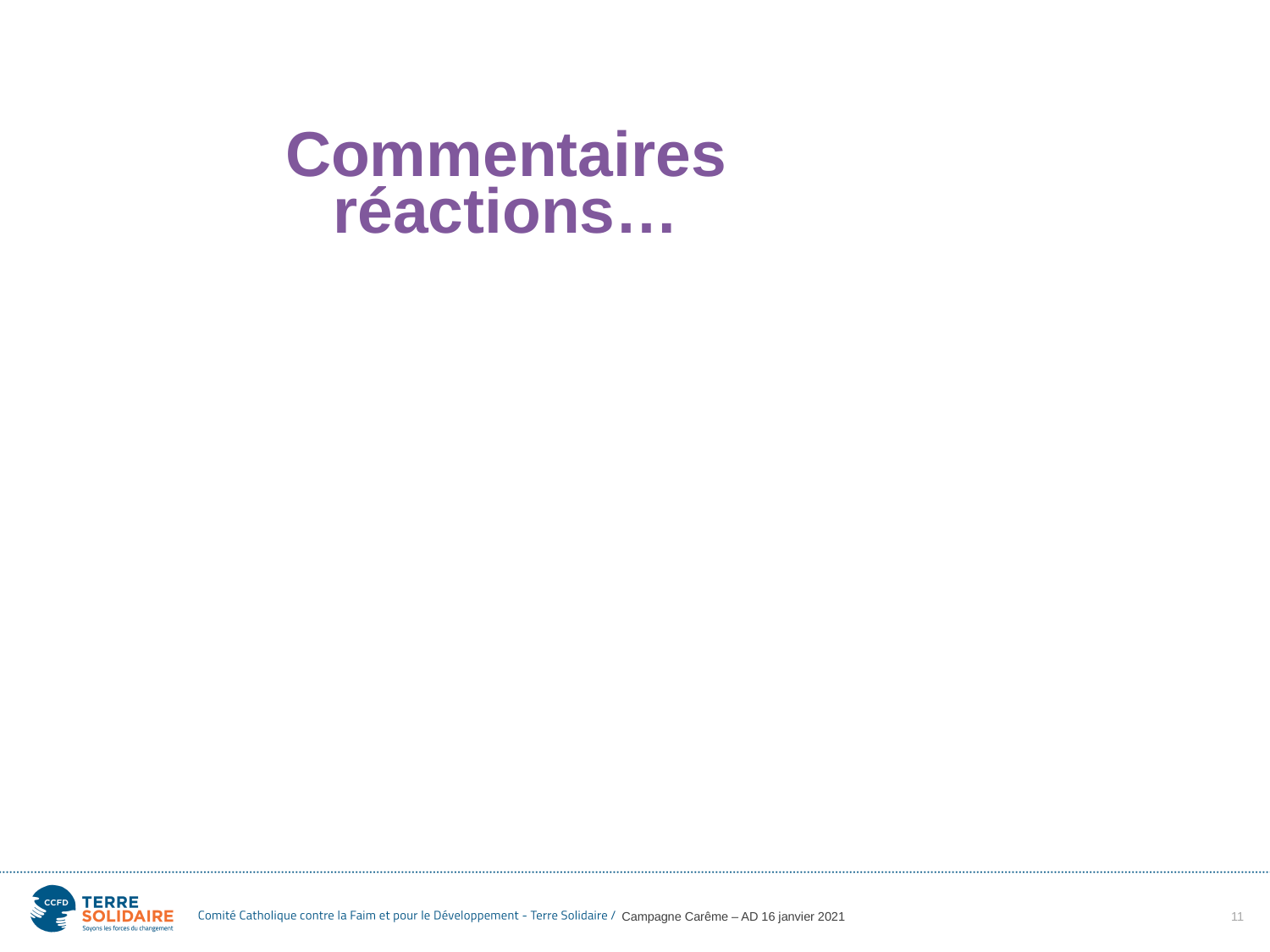

Commentaires réactions…
Campagne Carême – AD 16 janvier 2021
11